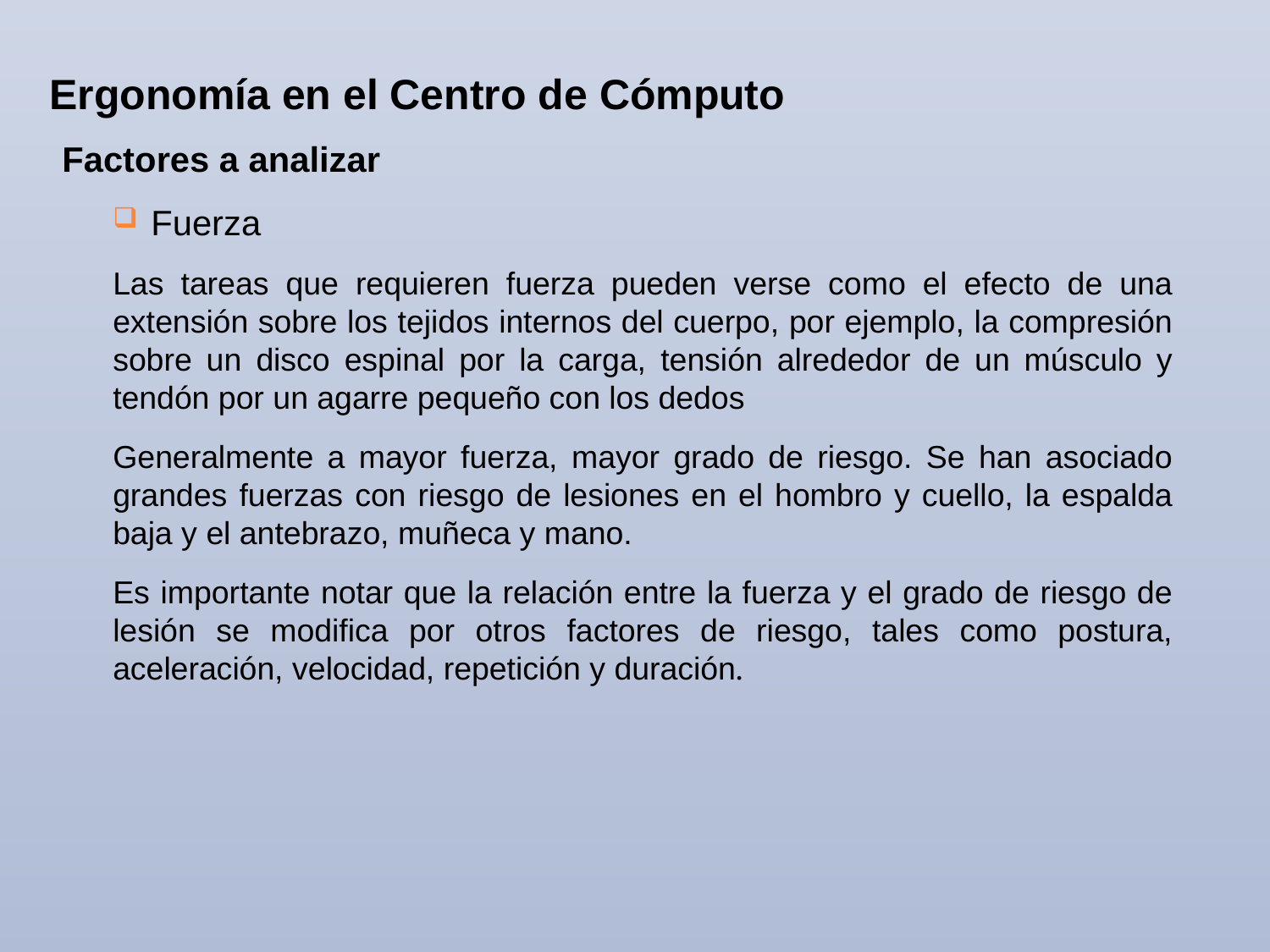

Ergonomía en el Centro de Cómputo
Factores a analizar
Fuerza
Las tareas que requieren fuerza pueden verse como el efecto de una extensión sobre los tejidos internos del cuerpo, por ejemplo, la compresión sobre un disco espinal por la carga, tensión alrededor de un músculo y tendón por un agarre pequeño con los dedos
Generalmente a mayor fuerza, mayor grado de riesgo. Se han asociado grandes fuerzas con riesgo de lesiones en el hombro y cuello, la espalda baja y el antebrazo, muñeca y mano.
Es importante notar que la relación entre la fuerza y el grado de riesgo de lesión se modifica por otros factores de riesgo, tales como postura, aceleración, velocidad, repetición y duración.